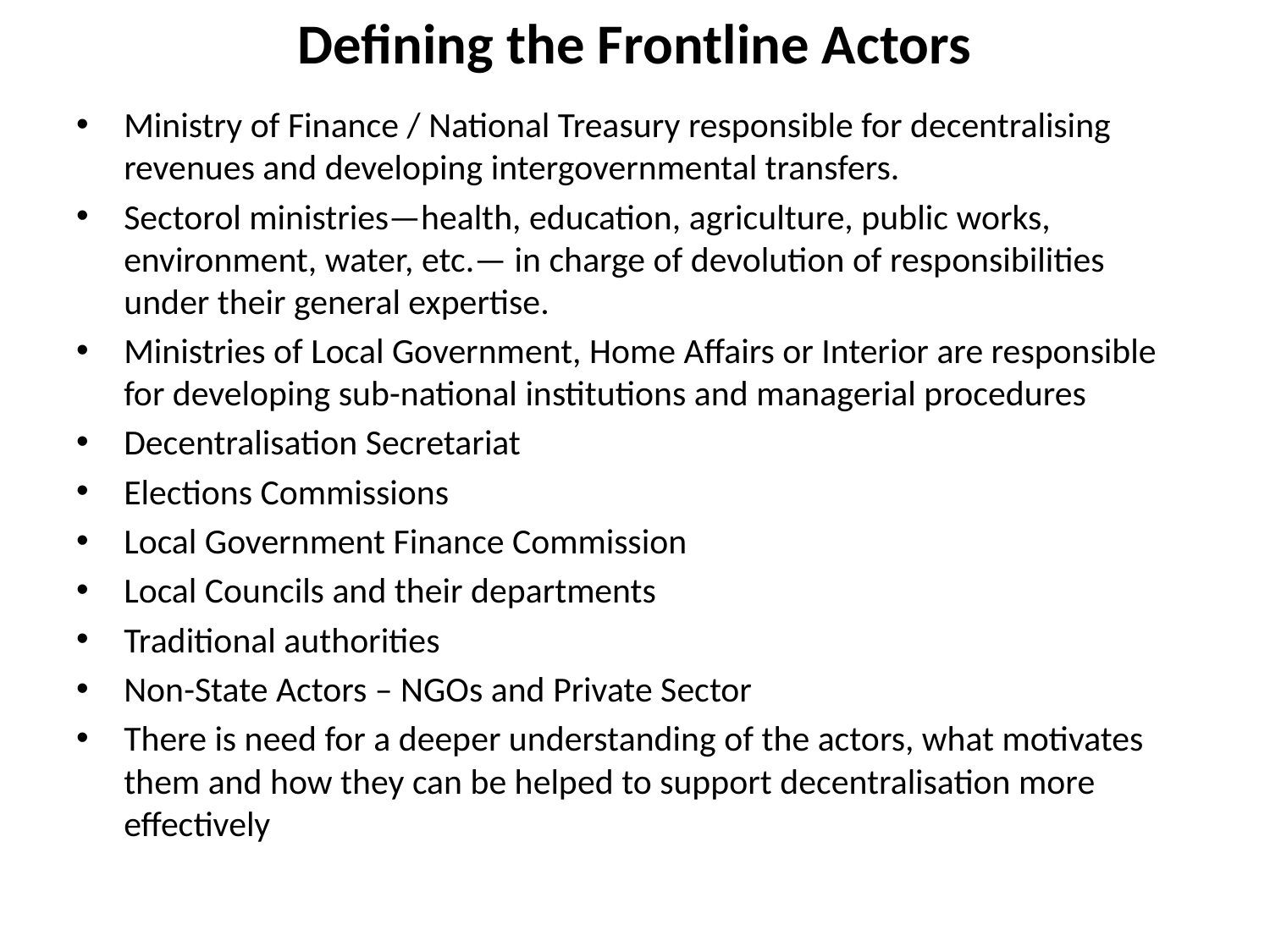

# Defining the Frontline Actors
Ministry of Finance / National Treasury responsible for decentralising revenues and developing intergovernmental transfers.
Sectorol ministries—health, education, agriculture, public works, environment, water, etc.— in charge of devolution of responsibilities under their general expertise.
Ministries of Local Government, Home Affairs or Interior are responsible for developing sub-national institutions and managerial procedures
Decentralisation Secretariat
Elections Commissions
Local Government Finance Commission
Local Councils and their departments
Traditional authorities
Non-State Actors – NGOs and Private Sector
There is need for a deeper understanding of the actors, what motivates them and how they can be helped to support decentralisation more effectively